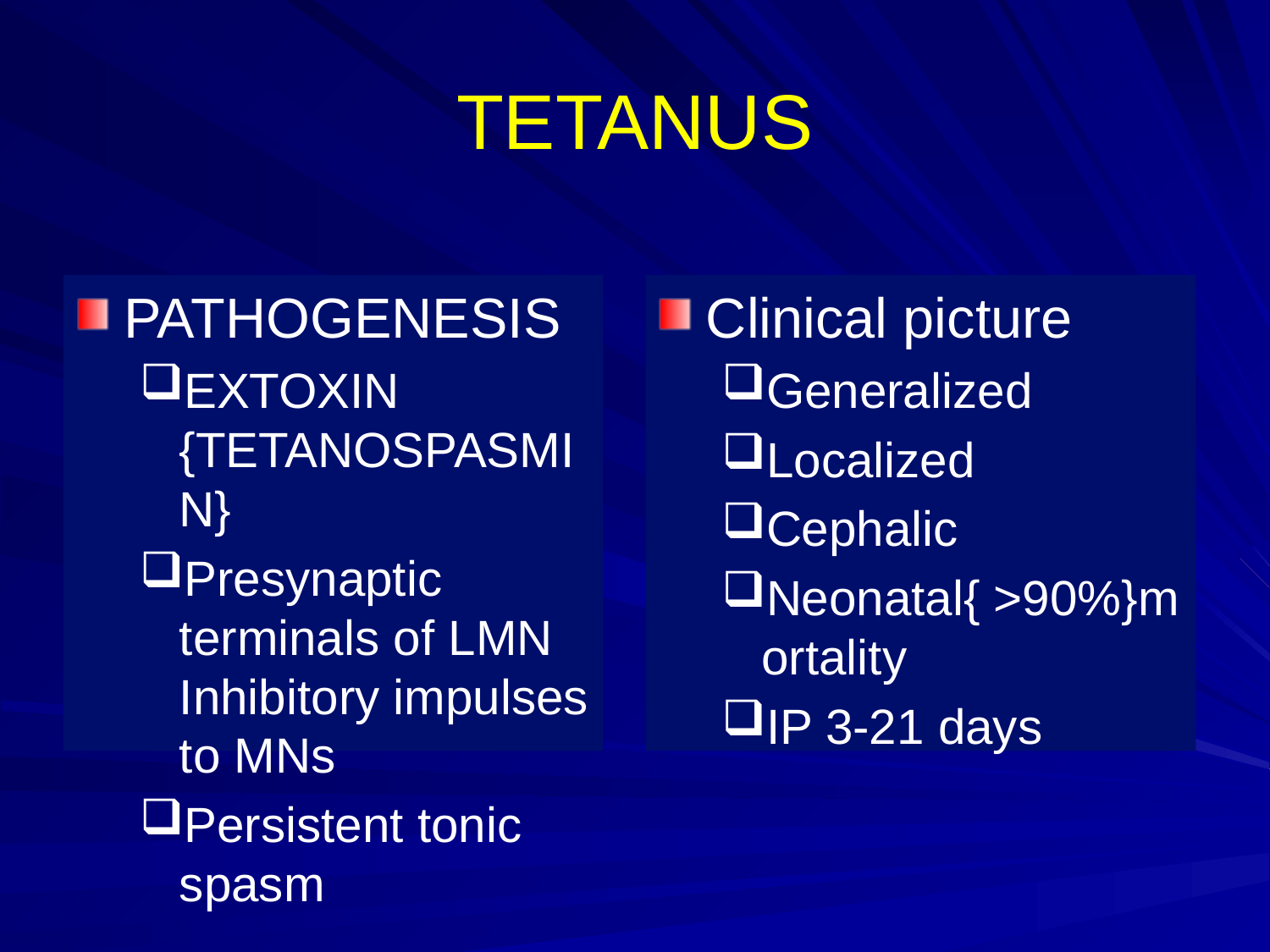

# TETANUS
PATHOGENESIS
EXTOXIN {TETANOSPASMIN}
Presynaptic terminals of LMN Inhibitory impulses to MNs
Persistent tonic spasm
Clinical picture
Generalized
Localized
Cephalic
Neonatal{ >90%}mortality
IP 3-21 days